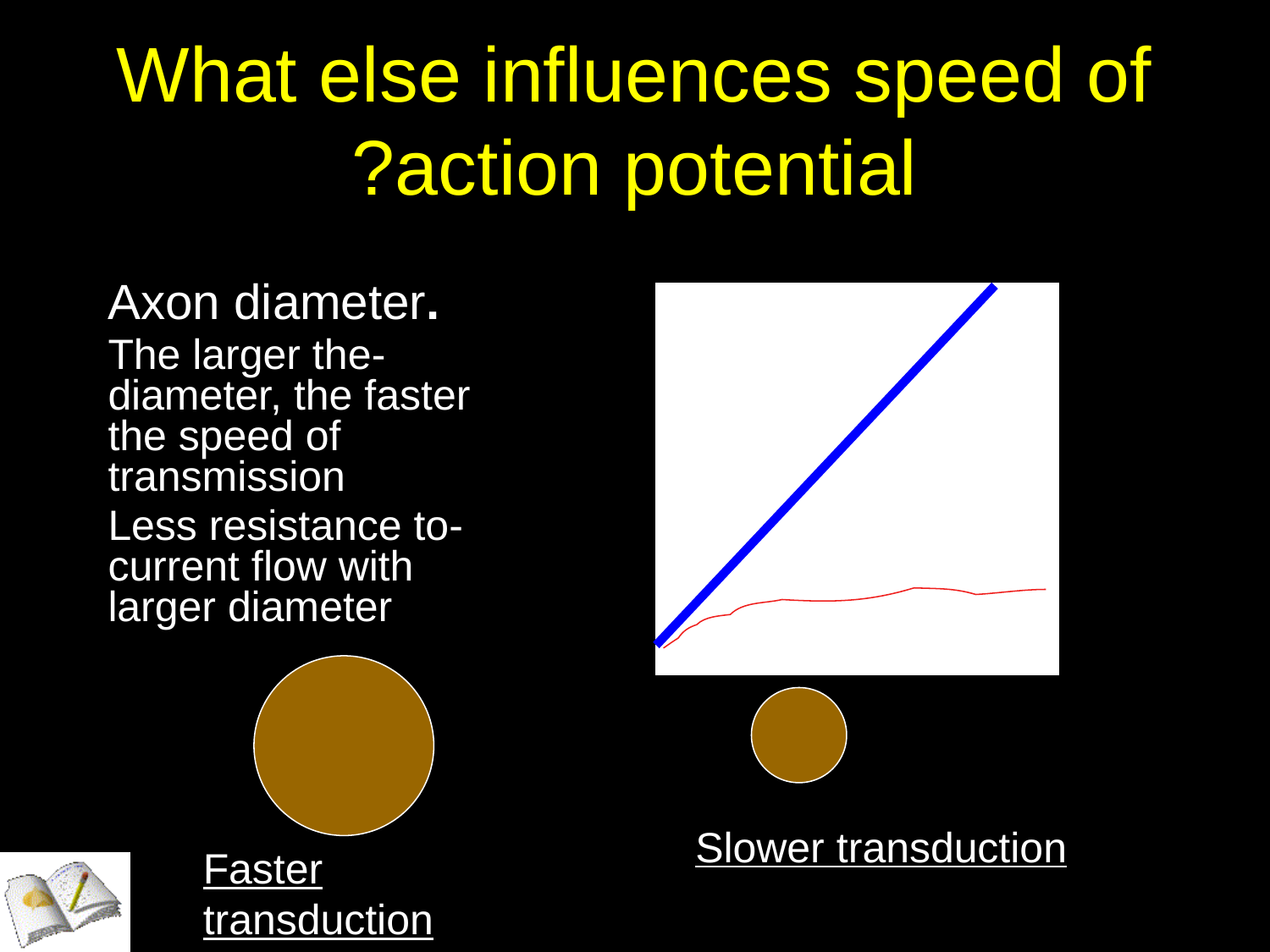

# What else influences speed of action potential?
.Axon diameter
-The larger the diameter, the faster the speed of transmission
-Less resistance to current flow with larger diameter

Slower transduction
Faster transduction